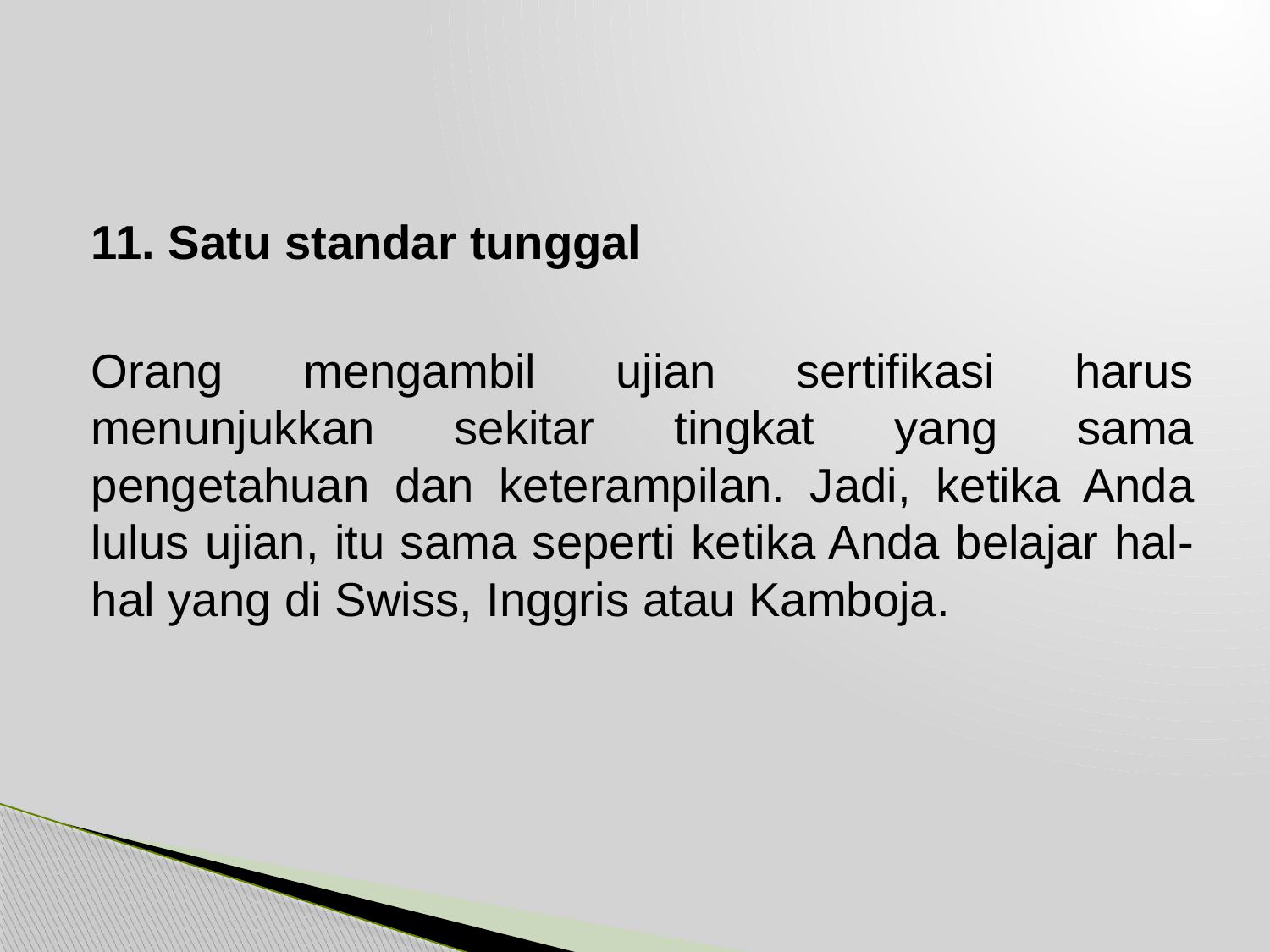

#
11. Satu standar tunggal

Orang mengambil ujian sertifikasi harus menunjukkan sekitar tingkat yang sama pengetahuan dan keterampilan. Jadi, ketika Anda lulus ujian, itu sama seperti ketika Anda belajar hal-hal yang di Swiss, Inggris atau Kamboja.